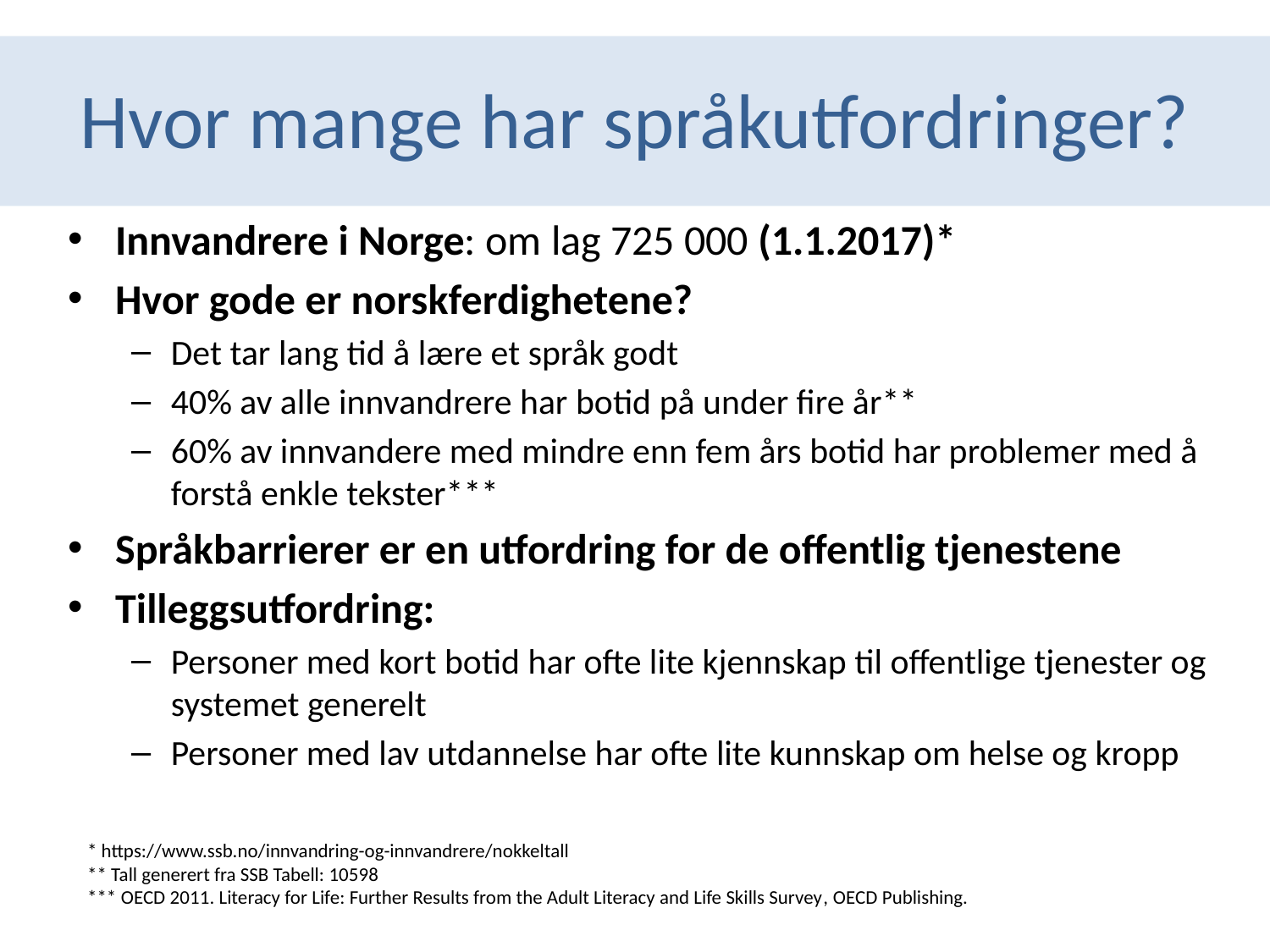

# Hvor mange har språkutfordringer?
Innvandrere i Norge: om lag 725 000 (1.1.2017)*
Hvor gode er norskferdighetene?
Det tar lang tid å lære et språk godt
40% av alle innvandrere har botid på under fire år**
60% av innvandere med mindre enn fem års botid har problemer med å forstå enkle tekster***
Språkbarrierer er en utfordring for de offentlig tjenestene
Tilleggsutfordring:
Personer med kort botid har ofte lite kjennskap til offentlige tjenester og systemet generelt
Personer med lav utdannelse har ofte lite kunnskap om helse og kropp
* https://www.ssb.no/innvandring-og-innvandrere/nokkeltall
** Tall generert fra SSB Tabell: 10598
*** OECD 2011. Literacy for Life: Further Results from the Adult Literacy and Life Skills Survey, OECD Publishing.